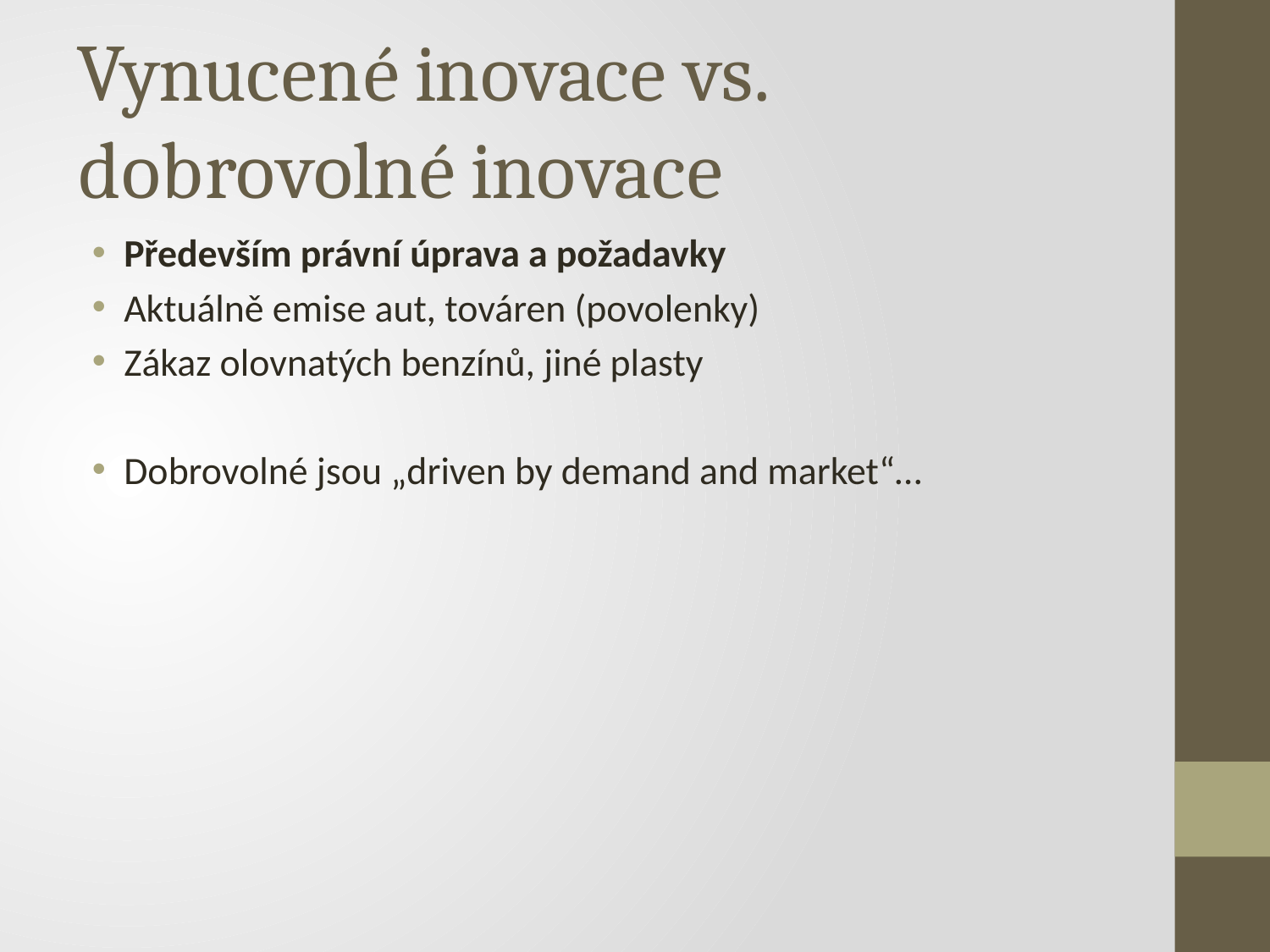

# Vynucené inovace vs. dobrovolné inovace
Především právní úprava a požadavky
Aktuálně emise aut, továren (povolenky)
Zákaz olovnatých benzínů, jiné plasty

Dobrovolné jsou „driven by demand and market“…